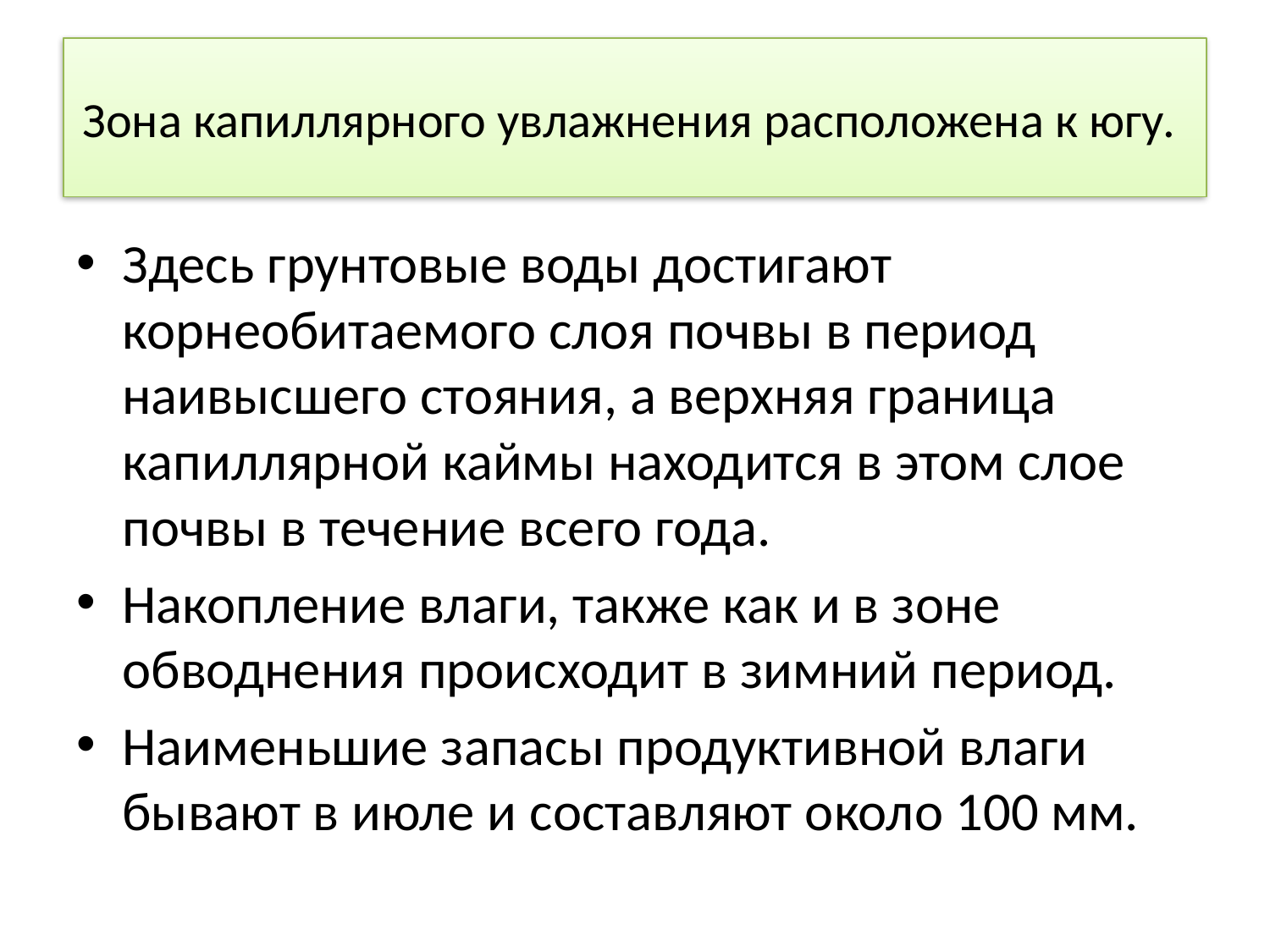

# Зона капиллярного увлажнения расположена к югу.
Здесь грунтовые воды достигают корнеобитаемого слоя почвы в период наивысшего стояния, а верхняя граница капиллярной каймы находится в этом слое почвы в течение всего года.
Накопление влаги, также как и в зоне обводнения происходит в зимний период.
Наименьшие запасы продуктивной влаги бывают в июле и составляют около 100 мм.